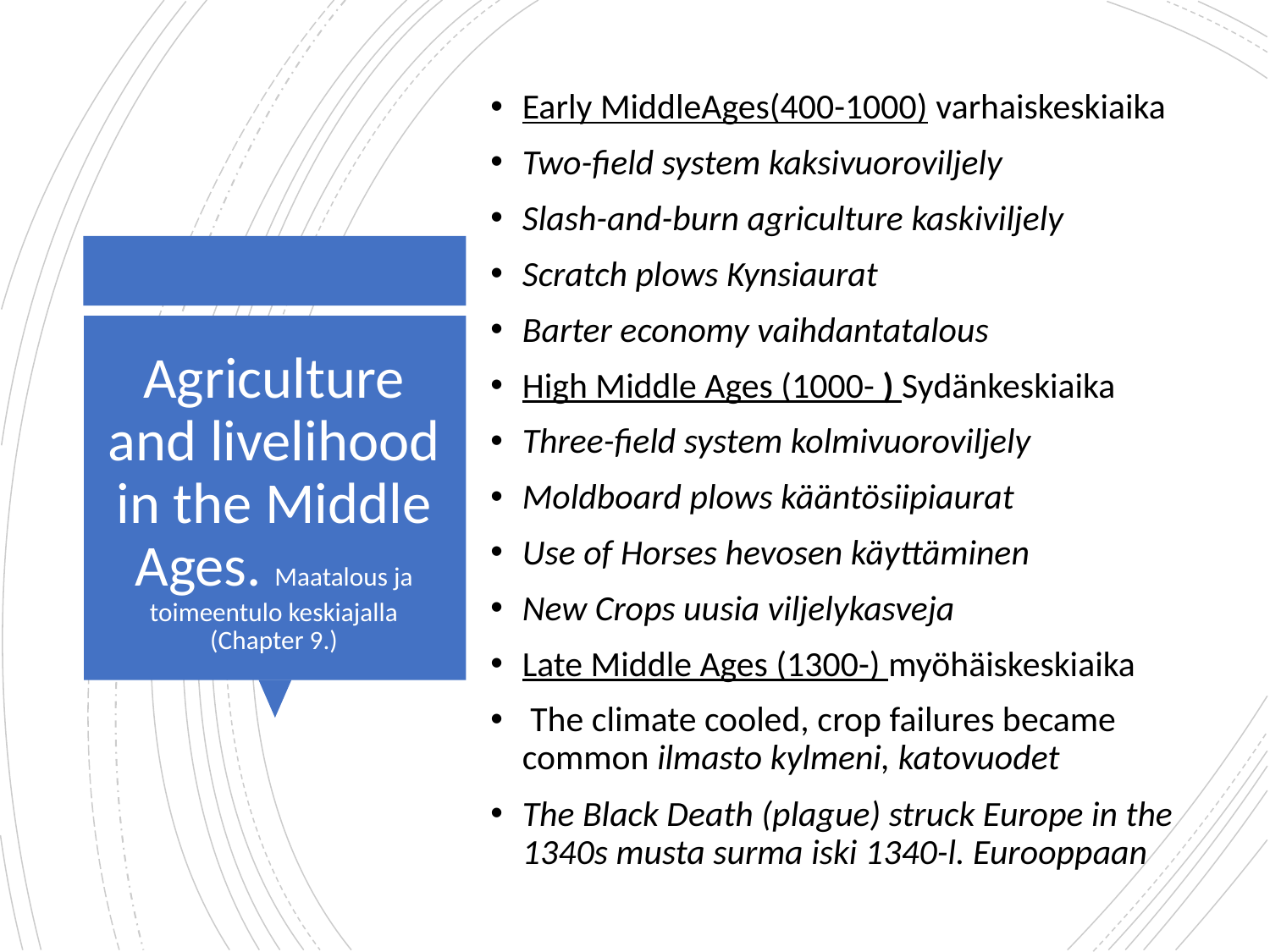

Early MiddleAges(400-1000) varhaiskeskiaika
Two-field system kaksivuoroviljely
Slash-and-burn agriculture kaskiviljely
Scratch plows Kynsiaurat
Barter economy vaihdantatalous
High Middle Ages (1000- ) Sydänkeskiaika
Three-field system kolmivuoroviljely
Moldboard plows kääntösiipiaurat
Use of Horses hevosen käyttäminen
New Crops uusia viljelykasveja
Late Middle Ages (1300-) myöhäiskeskiaika
 The climate cooled, crop failures became common ilmasto kylmeni, katovuodet
The Black Death (plague) struck Europe in the 1340s musta surma iski 1340-l. Eurooppaan

# Agriculture and livelihood in the Middle Ages. Maatalous ja toimeentulo keskiajalla (Chapter 9.)